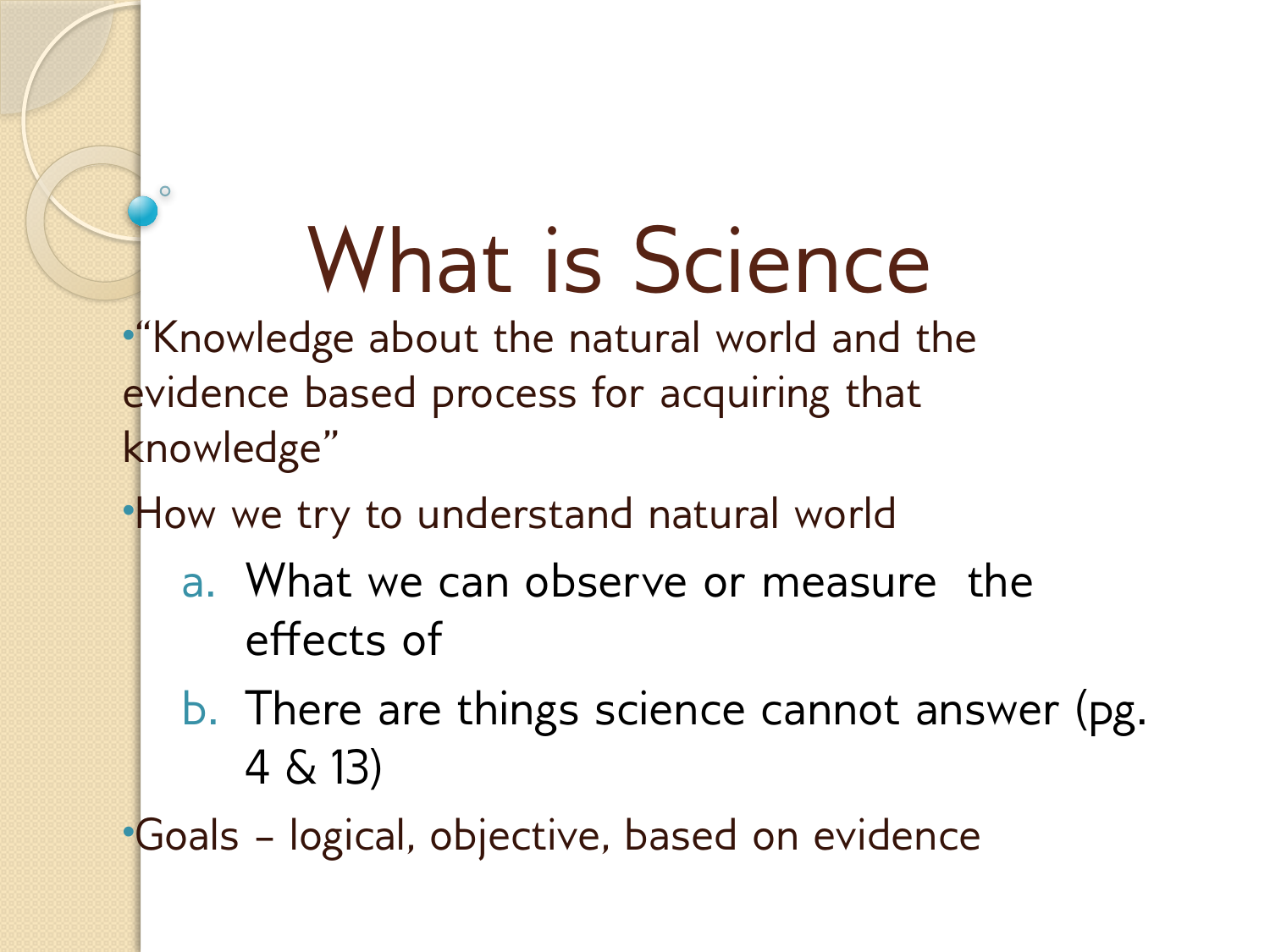

# What is Science
“Knowledge about the natural world and the evidence based process for acquiring that knowledge”
How we try to understand natural world
What we can observe or measure  the effects of
There are things science cannot answer (pg. 4 & 13)
Goals – logical, objective, based on evidence